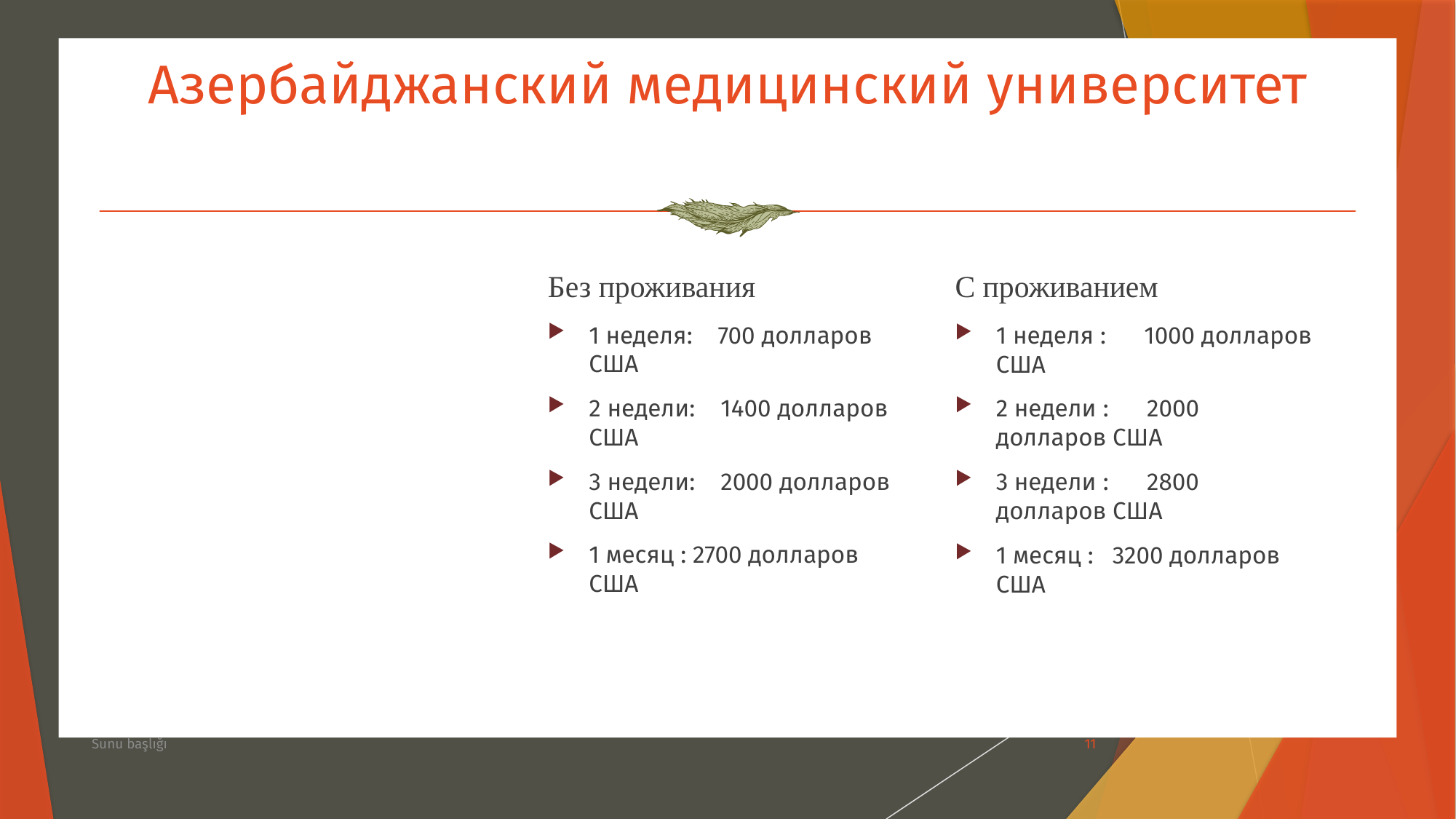

# Азербайджанский медицинский университет

Без проживания
С проживанием

1 неделя:    700 долларов США
2 недели:    1400 долларов США
3 недели:    2000 долларов США
1 месяц : 2700 долларов США

1 неделя :      1000 долларов США
2 недели :      2000 долларов США
3 недели :      2800 долларов США
1 месяц :   3200 долларов США

Sunu başlığı
11